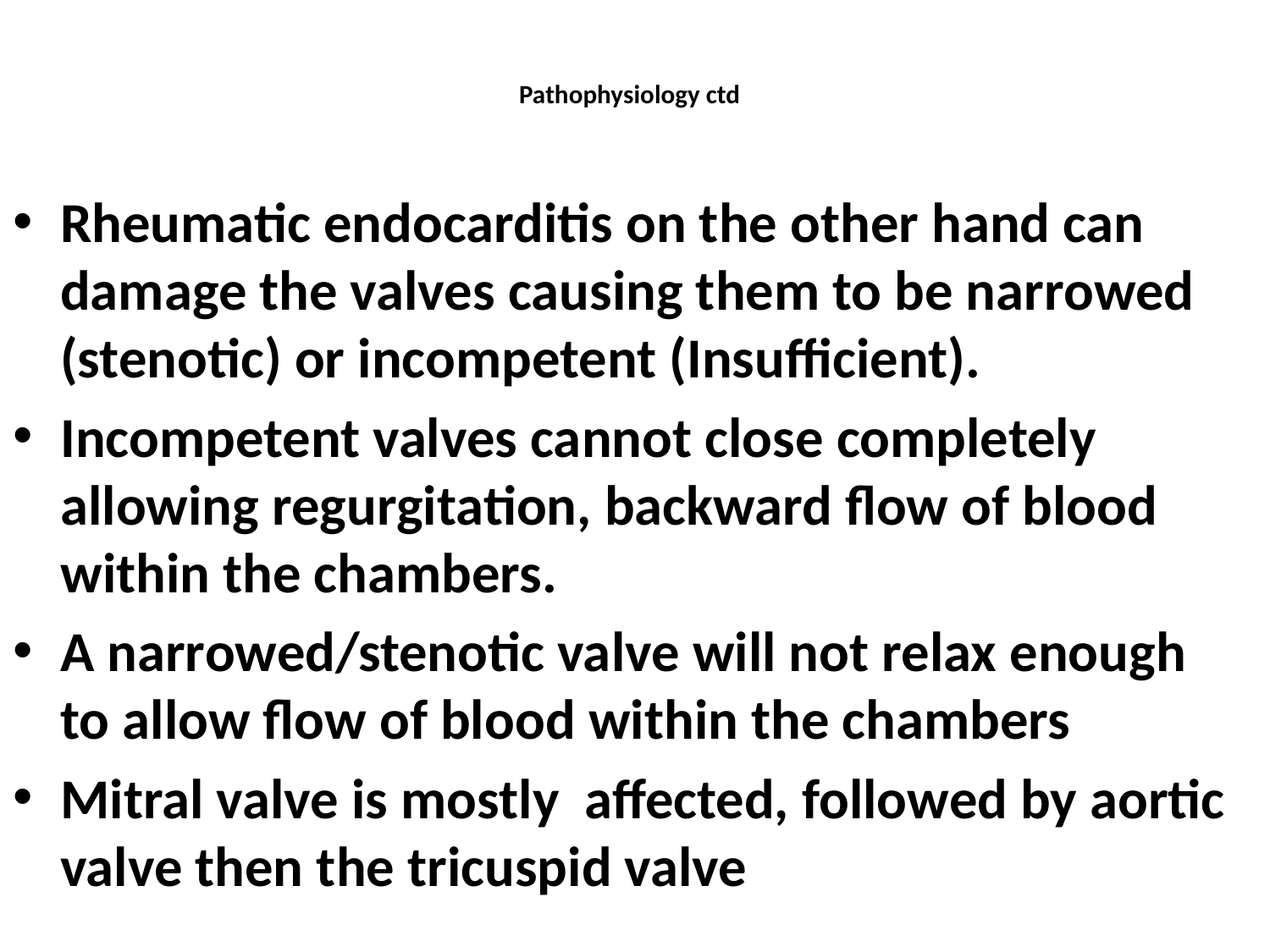

# Pathophysiology ctd
Rheumatic endocarditis on the other hand can damage the valves causing them to be narrowed (stenotic) or incompetent (Insufficient).
Incompetent valves cannot close completely allowing regurgitation, backward flow of blood within the chambers.
A narrowed/stenotic valve will not relax enough to allow flow of blood within the chambers
Mitral valve is mostly  affected, followed by aortic valve then the tricuspid valve